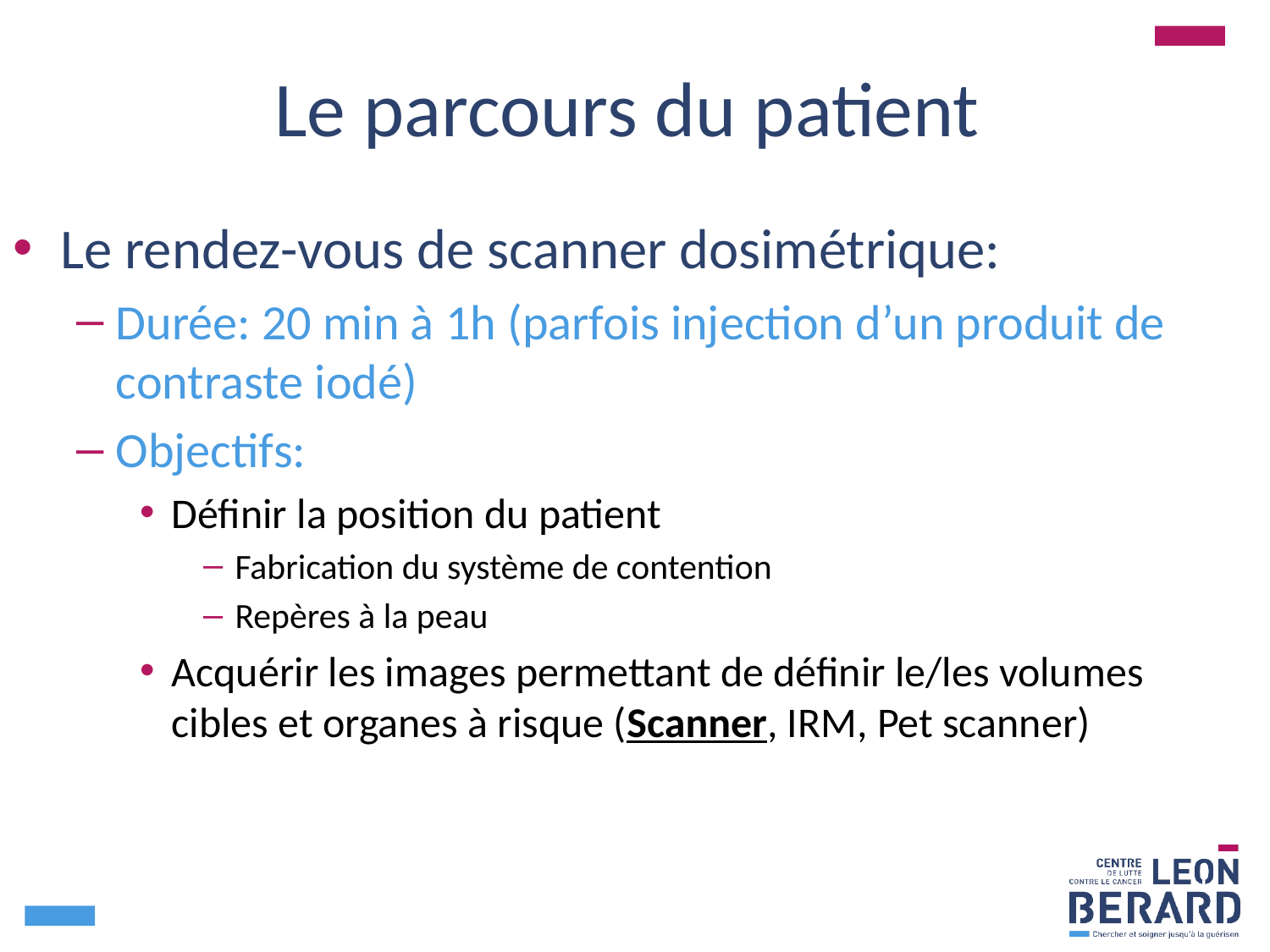

# Le parcours du patient
Le rendez-vous de scanner dosimétrique:
Durée: 20 min à 1h (parfois injection d’un produit de contraste iodé)
Objectifs:
Définir la position du patient
Fabrication du système de contention
Repères à la peau
Acquérir les images permettant de définir le/les volumes cibles et organes à risque (Scanner, IRM, Pet scanner)